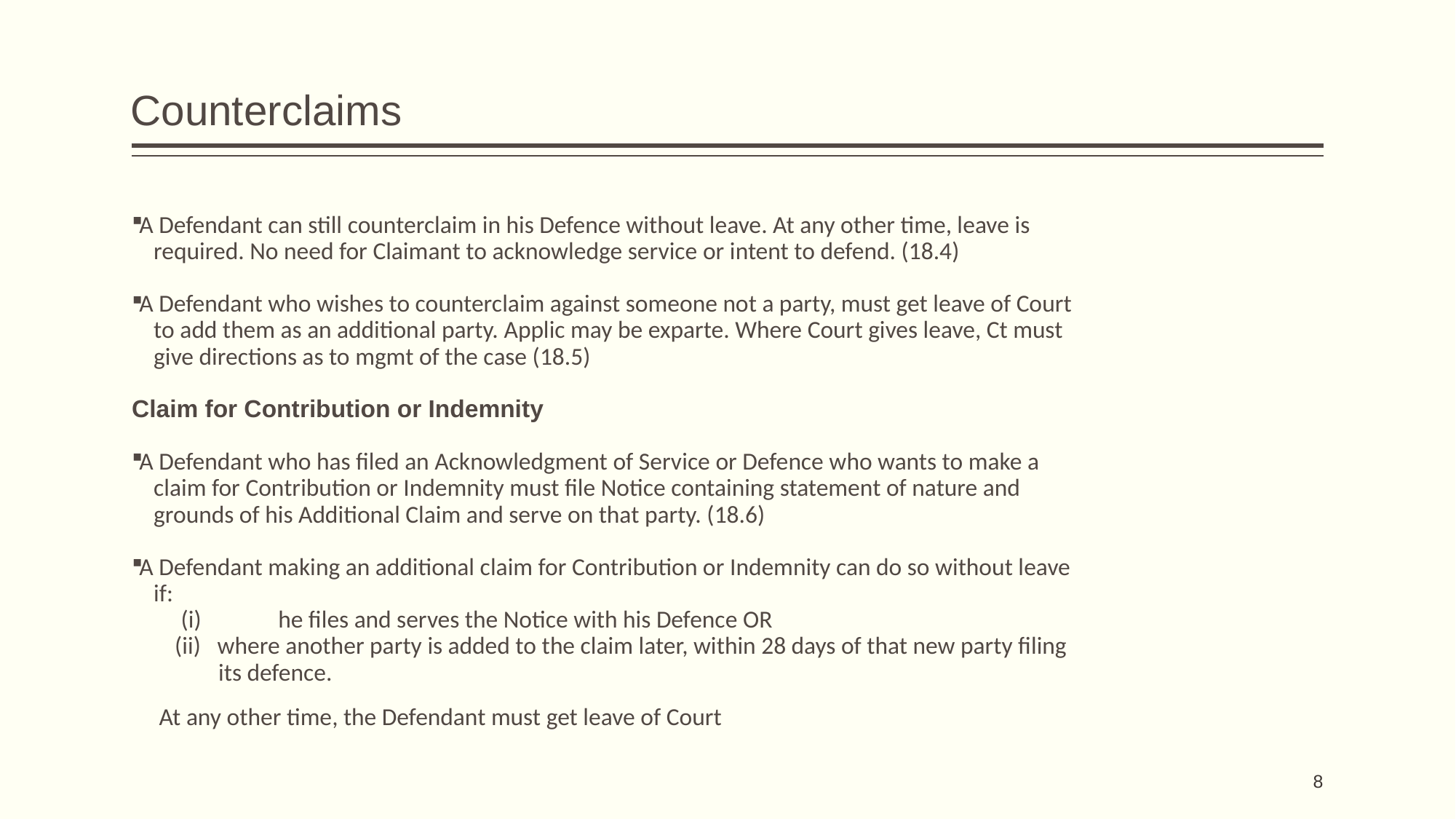

# Counterclaims

A Defendant can still counterclaim in his Defence without leave. At any other time, leave is
    required. No need for Claimant to acknowledge service or intent to defend. (18.4)

A Defendant who wishes to counterclaim against someone not a party, must get leave of Court
    to add them as an additional party. Applic may be exparte. Where Court gives leave, Ct must
    give directions as to mgmt of the case (18.5)

Claim for Contribution or Indemnity

A Defendant who has filed an Acknowledgment of Service or Defence who wants to make a
    claim for Contribution or Indemnity must file Notice containing statement of nature and
    grounds of his Additional Claim and serve on that party. (18.6)

A Defendant making an additional claim for Contribution or Indemnity can do so without leave
    if:
         (i) 	he files and serves the Notice with his Defence OR
(ii)   where another party is added to the claim later, within 28 days of that new party filing
        its defence.
     At any other time, the Defendant must get leave of Court
8